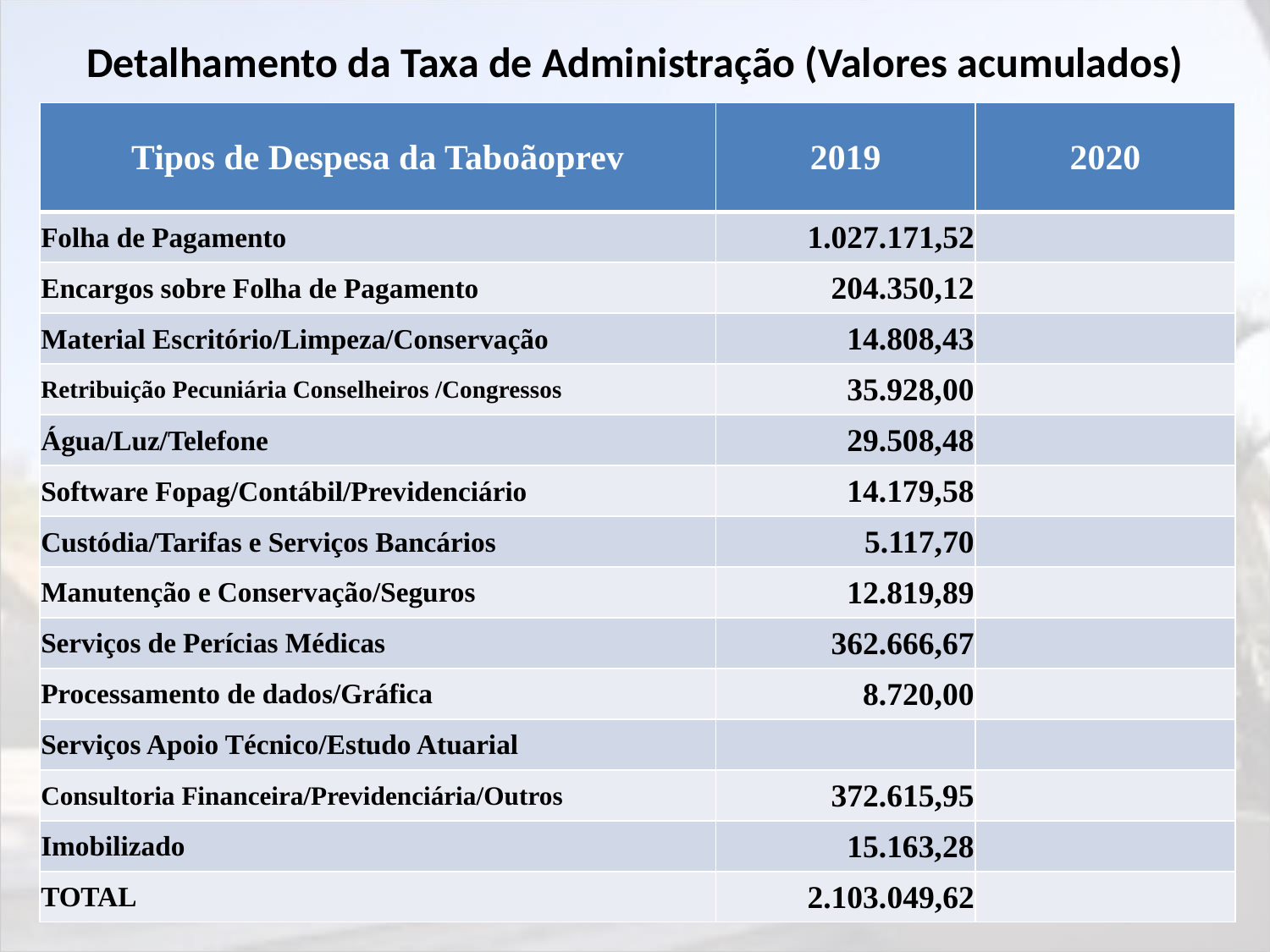

# Detalhamento da Taxa de Administração (Valores acumulados)
| Tipos de Despesa da Taboãoprev | 2019 | 2020 |
| --- | --- | --- |
| Folha de Pagamento | 1.027.171,52 |  |
| Encargos sobre Folha de Pagamento | 204.350,12 |  |
| Material Escritório/Limpeza/Conservação | 14.808,43 |  |
| Retribuição Pecuniária Conselheiros /Congressos | 35.928,00 |  |
| Água/Luz/Telefone | 29.508,48 |  |
| Software Fopag/Contábil/Previdenciário | 14.179,58 |  |
| Custódia/Tarifas e Serviços Bancários | 5.117,70 |  |
| Manutenção e Conservação/Seguros | 12.819,89 |  |
| Serviços de Perícias Médicas | 362.666,67 |  |
| Processamento de dados/Gráfica | 8.720,00 |  |
| Serviços Apoio Técnico/Estudo Atuarial |  |  |
| Consultoria Financeira/Previdenciária/Outros | 372.615,95 |  |
| Imobilizado | 15.163,28 |  |
| TOTAL | 2.103.049,62 |  |